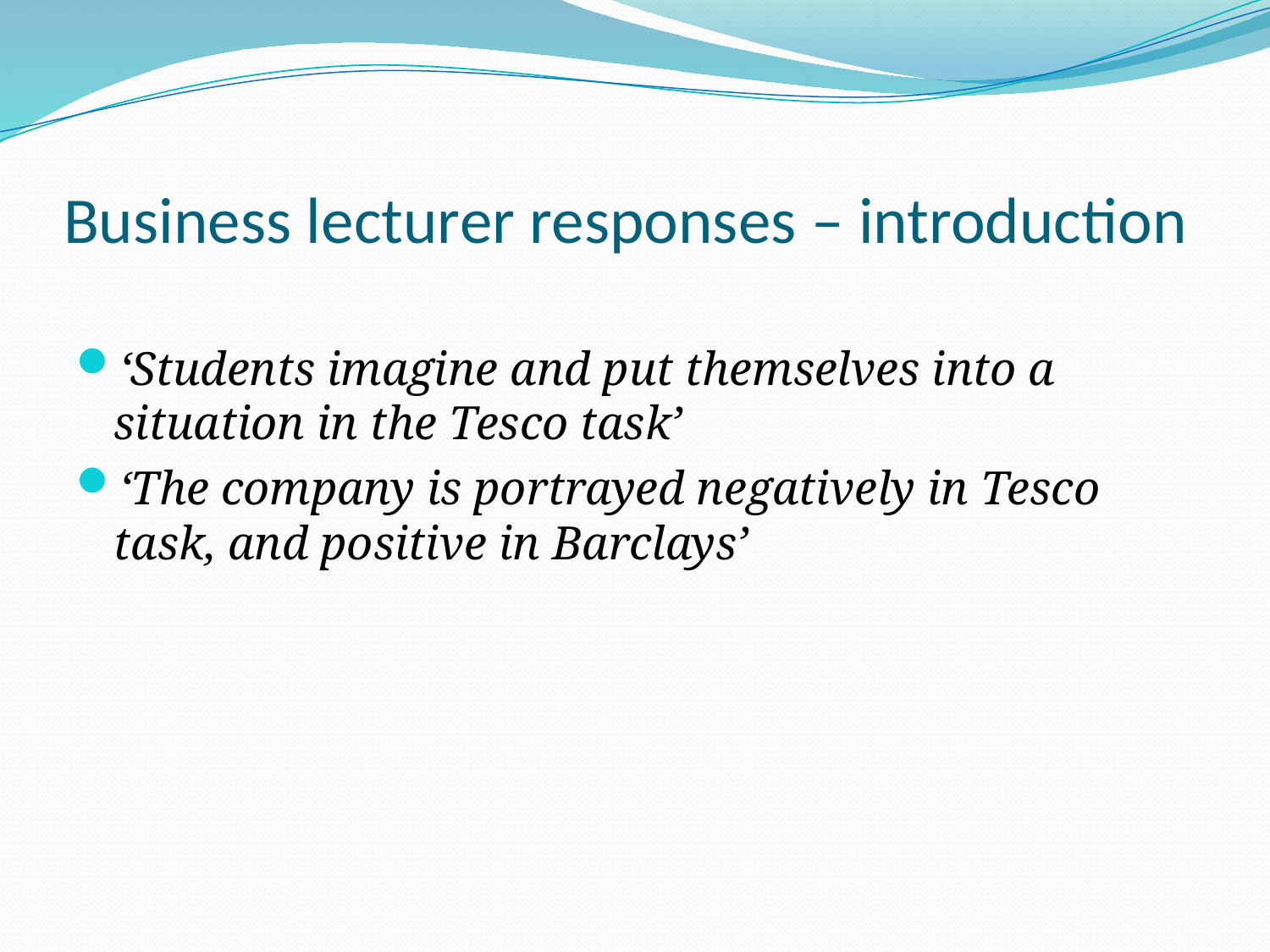

# Business lecturer responses – introduction

‘Students imagine and put themselves into a situation in the Tesco task’
‘The company is portrayed negatively in Tesco task, and positive in Barclays’